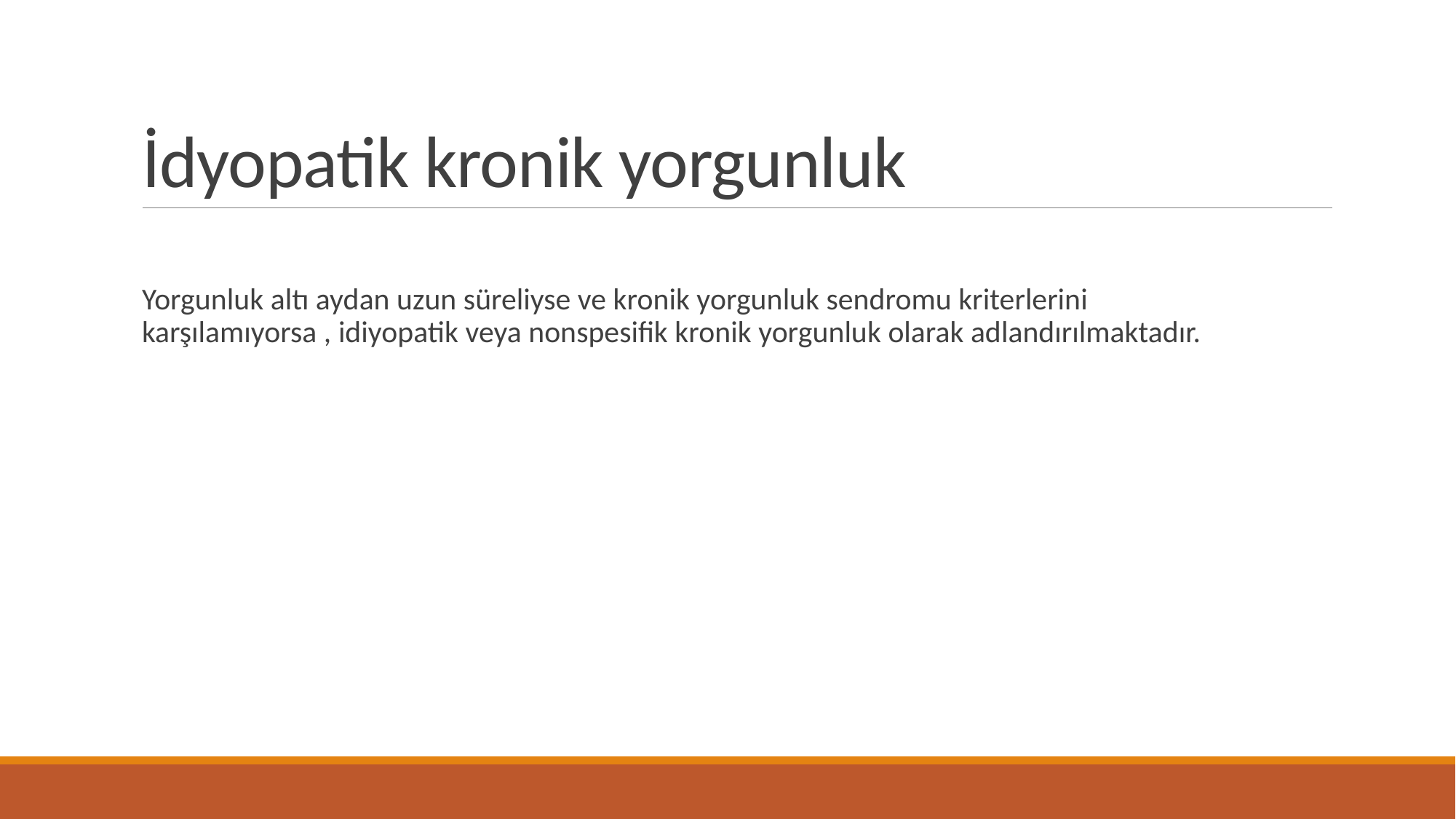

# İdyopatik kronik yorgunluk

Yorgunluk altı aydan uzun süreliyse ve kronik yorgunluk sendromu kriterlerini karşılamıyorsa , idiyopatik veya nonspesifik kronik yorgunluk olarak adlandırılmaktadır.